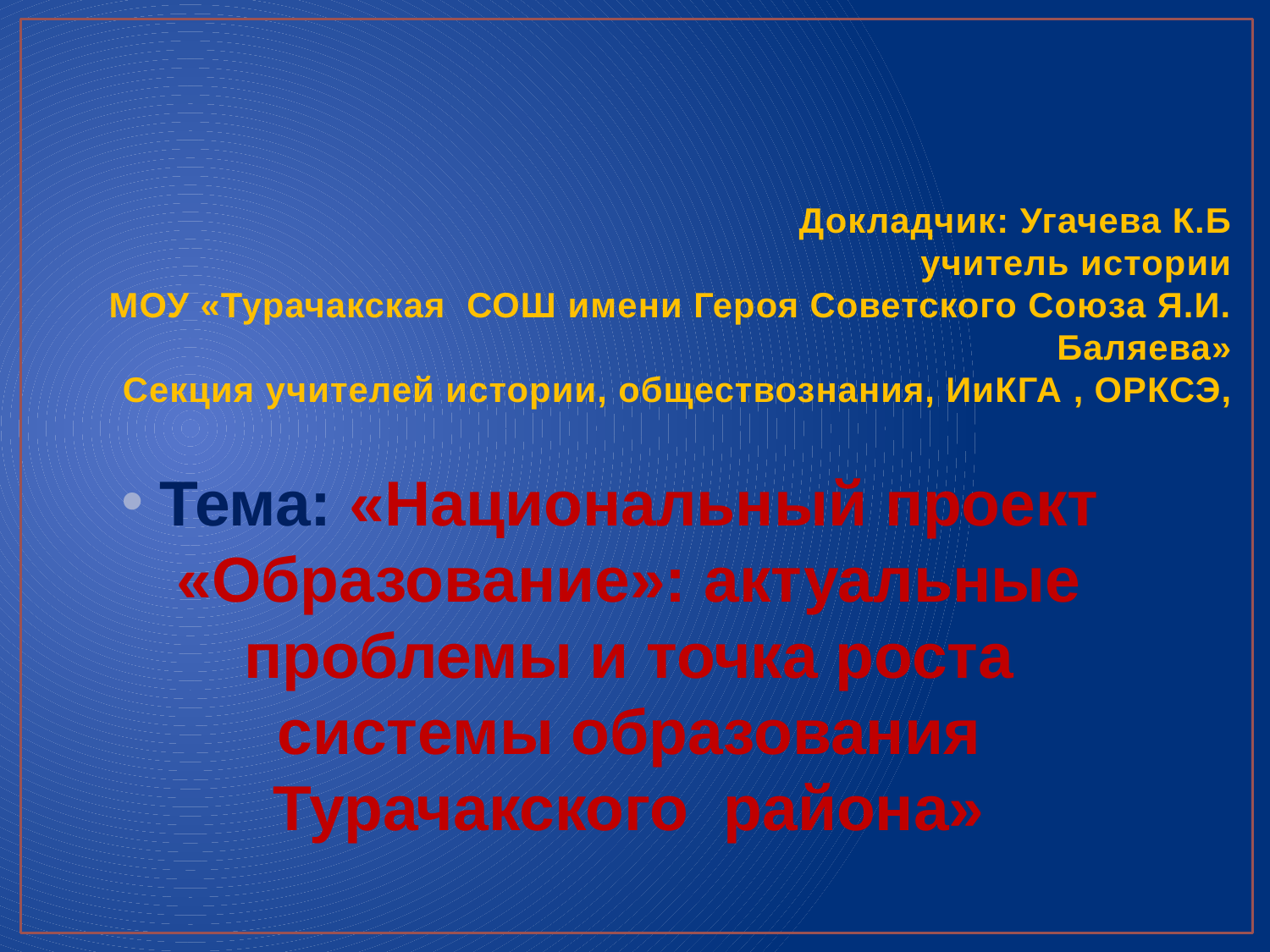

Докладчик: Угачева К.Б
учитель истории
МОУ «Турачакская  СОШ имени Героя Советского Союза Я.И. Баляева»
Секция учителей истории, обществознания, ИиКГА , ОРКСЭ,
Тема: «Национальный проект «Образование»: актуальные проблемы и точка роста системы образования Турачакского  района»